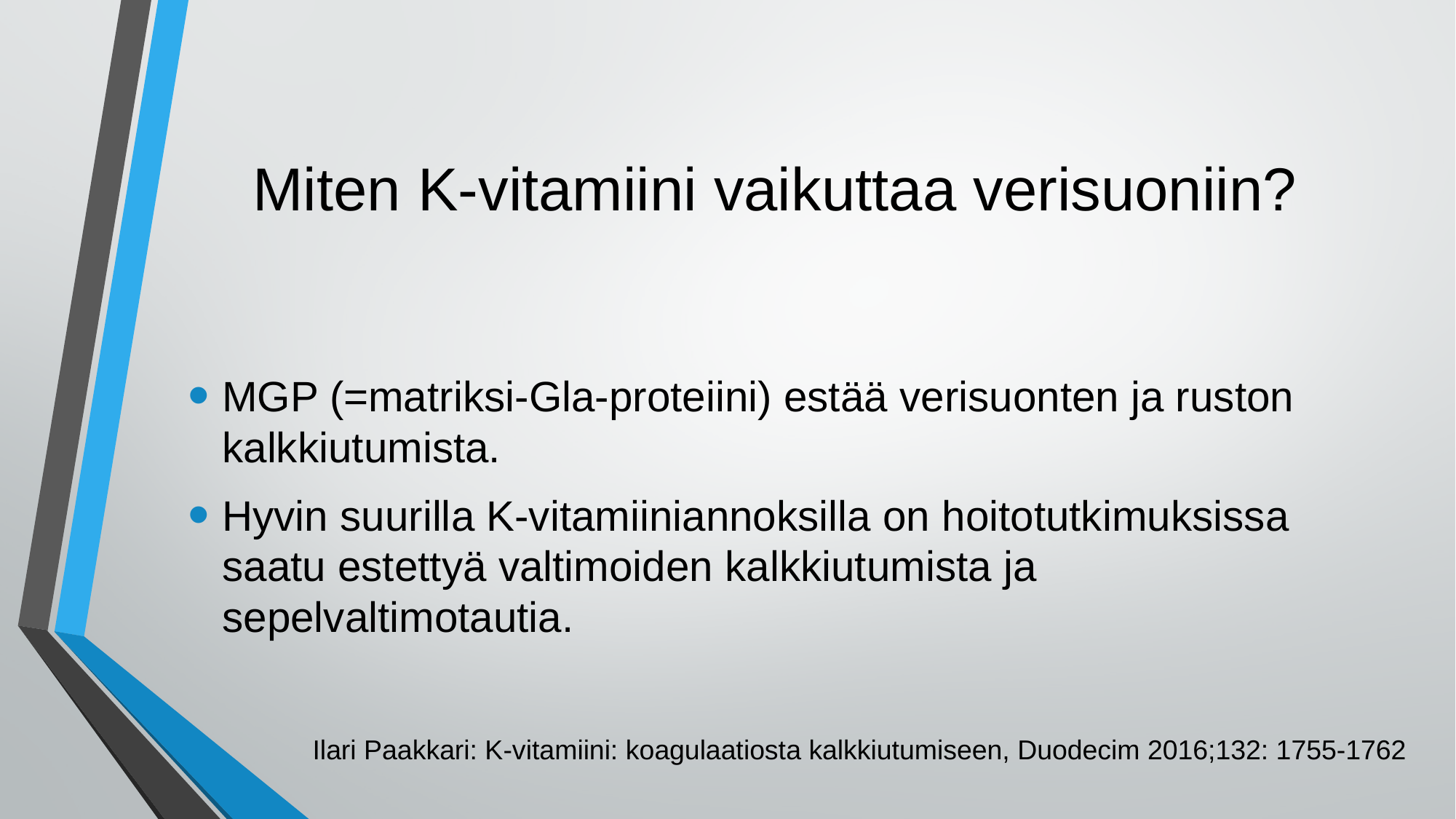

# Miten K-vitamiini vaikuttaa verisuoniin?
MGP (=matriksi-Gla-proteiini) estää verisuonten ja ruston kalkkiutumista.
Hyvin suurilla K-vitamiiniannoksilla on hoitotutkimuksissa saatu estettyä valtimoiden kalkkiutumista ja sepelvaltimotautia.
Ilari Paakkari: K-vitamiini: koagulaatiosta kalkkiutumiseen, Duodecim 2016;132: 1755-1762